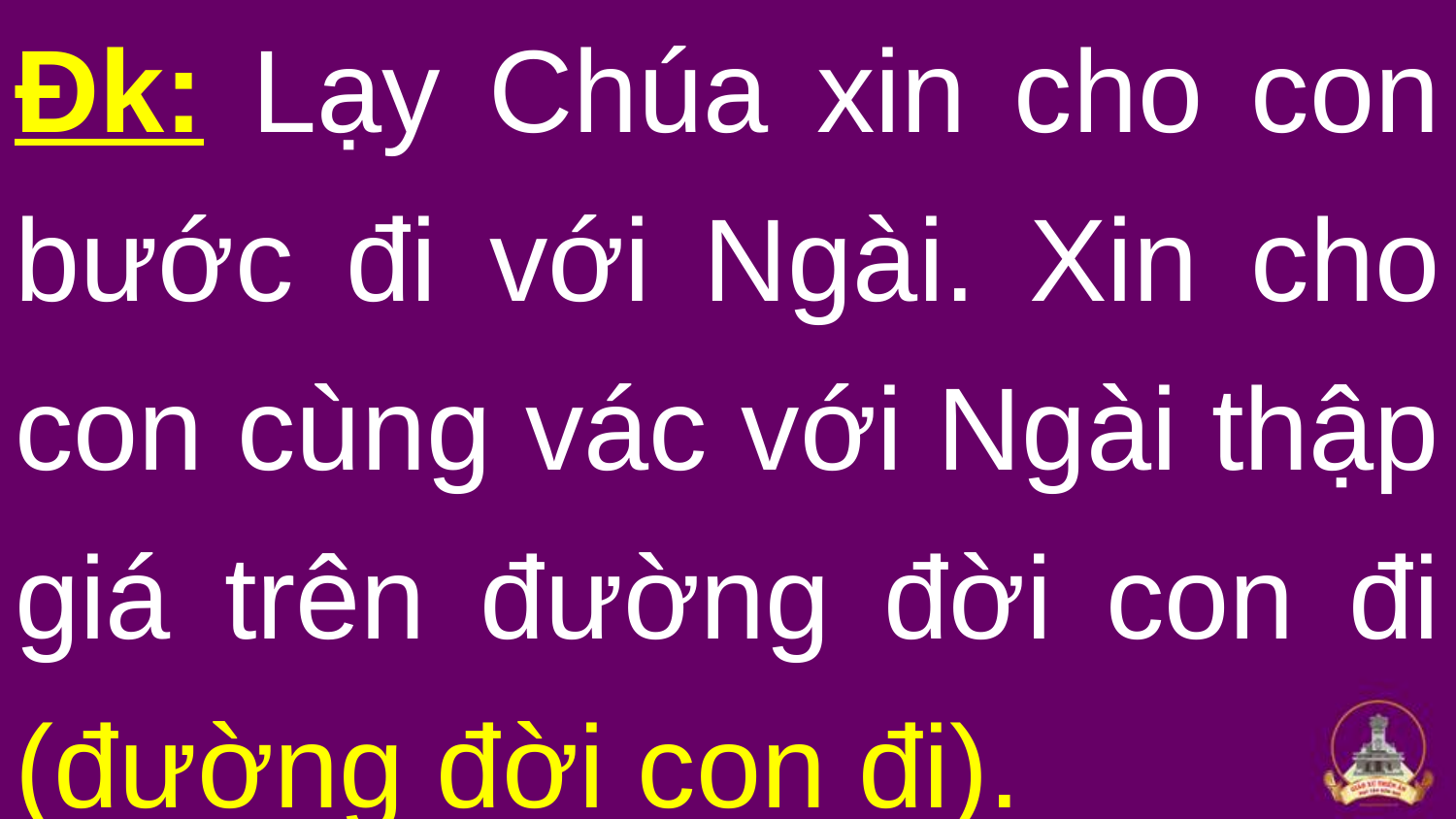

# Đk: Lạy Chúa xin cho con bước đi với Ngài. Xin cho con cùng vác với Ngài thập giá trên đường đời con đi (đường đời con đi).